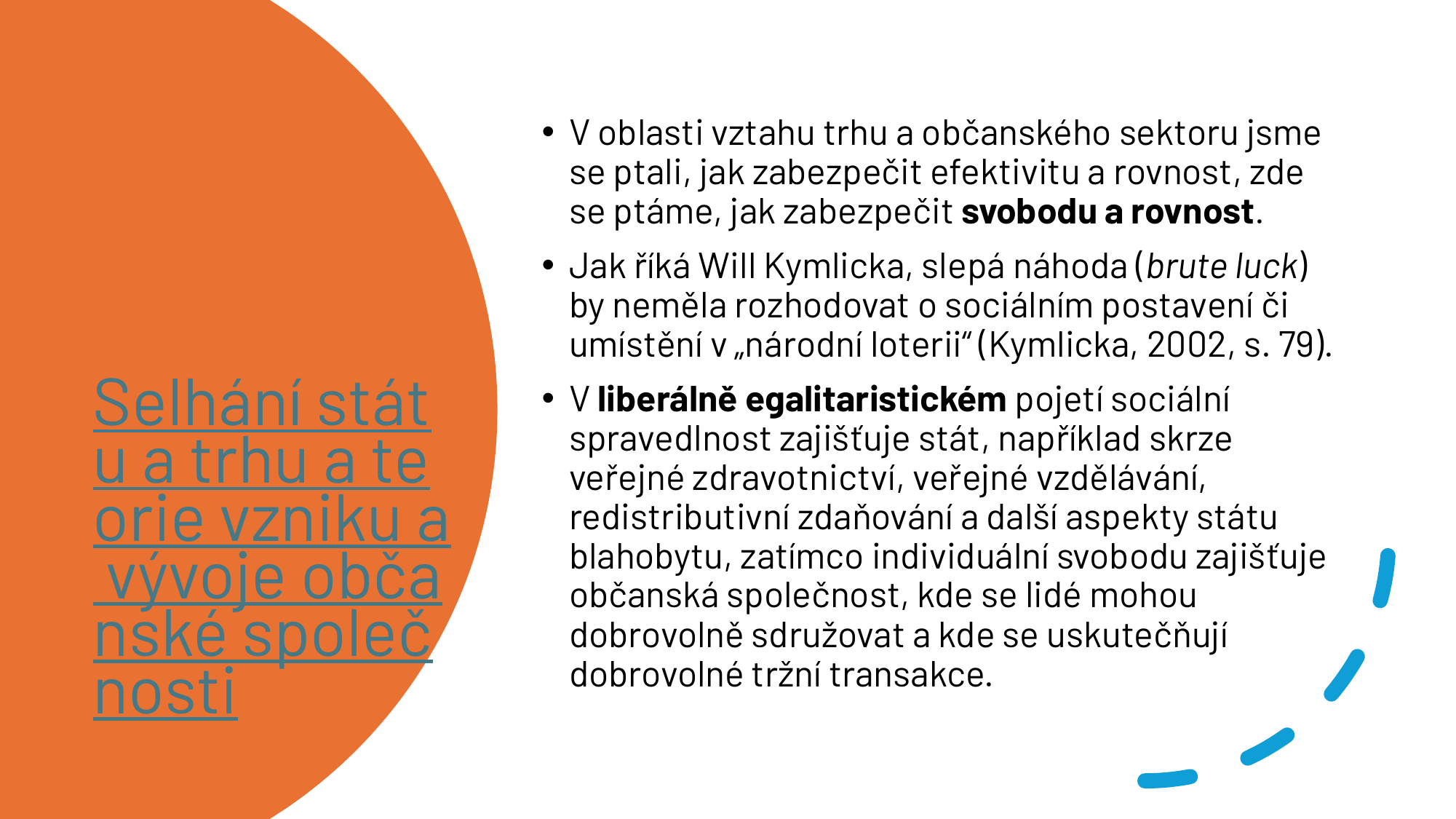

V oblasti vztahu trhu a občanského sektoru jsme se ptali, jak zabezpečit efektivitu a rovnost, zde se ptáme, jak zabezpečit svobodu a rovnost.
Jak říká Will Kymlicka, slepá náhoda (brute luck) by neměla rozhodovat o sociálním postavení či umístění v „národní loterii“ (Kymlicka, 2002, s. 79).
V liberálně egalitaristickém pojetí sociální spravedlnost zajišťuje stát, například skrze veřejné zdravotnictví, veřejné vzdělávání, redistributivní zdaňování a další aspekty státu blahobytu, zatímco individuální svobodu zajišťuje občanská společnost, kde se lidé mohou dobrovolně sdružovat a kde se uskutečňují dobrovolné tržní transakce.
# Selhání státu a trhu a teorie vzniku a vývoje občanské společnosti